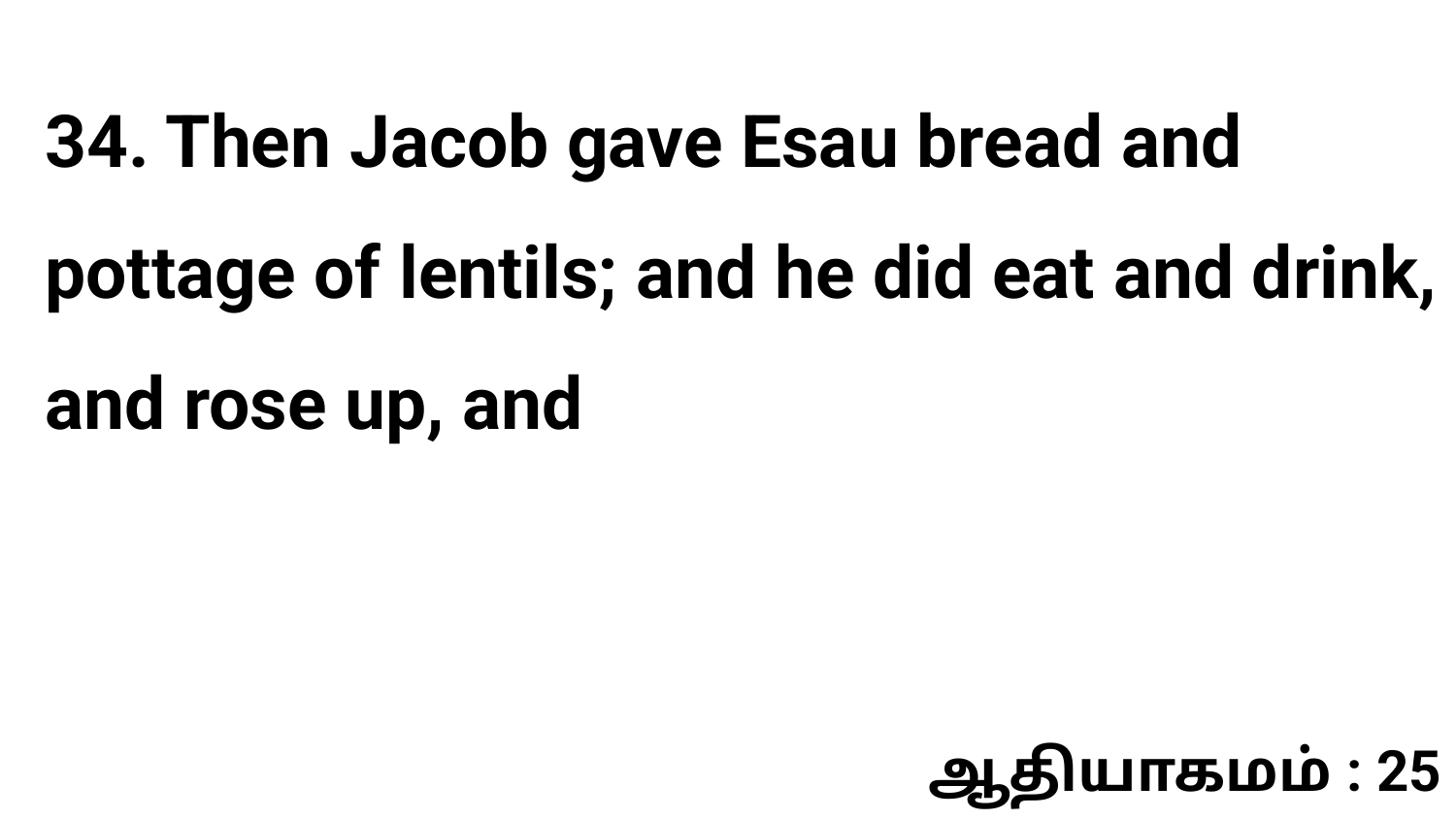

34. Then Jacob gave Esau bread and pottage of lentils; and he did eat and drink, and rose up, and
ஆதியாகமம் : 25